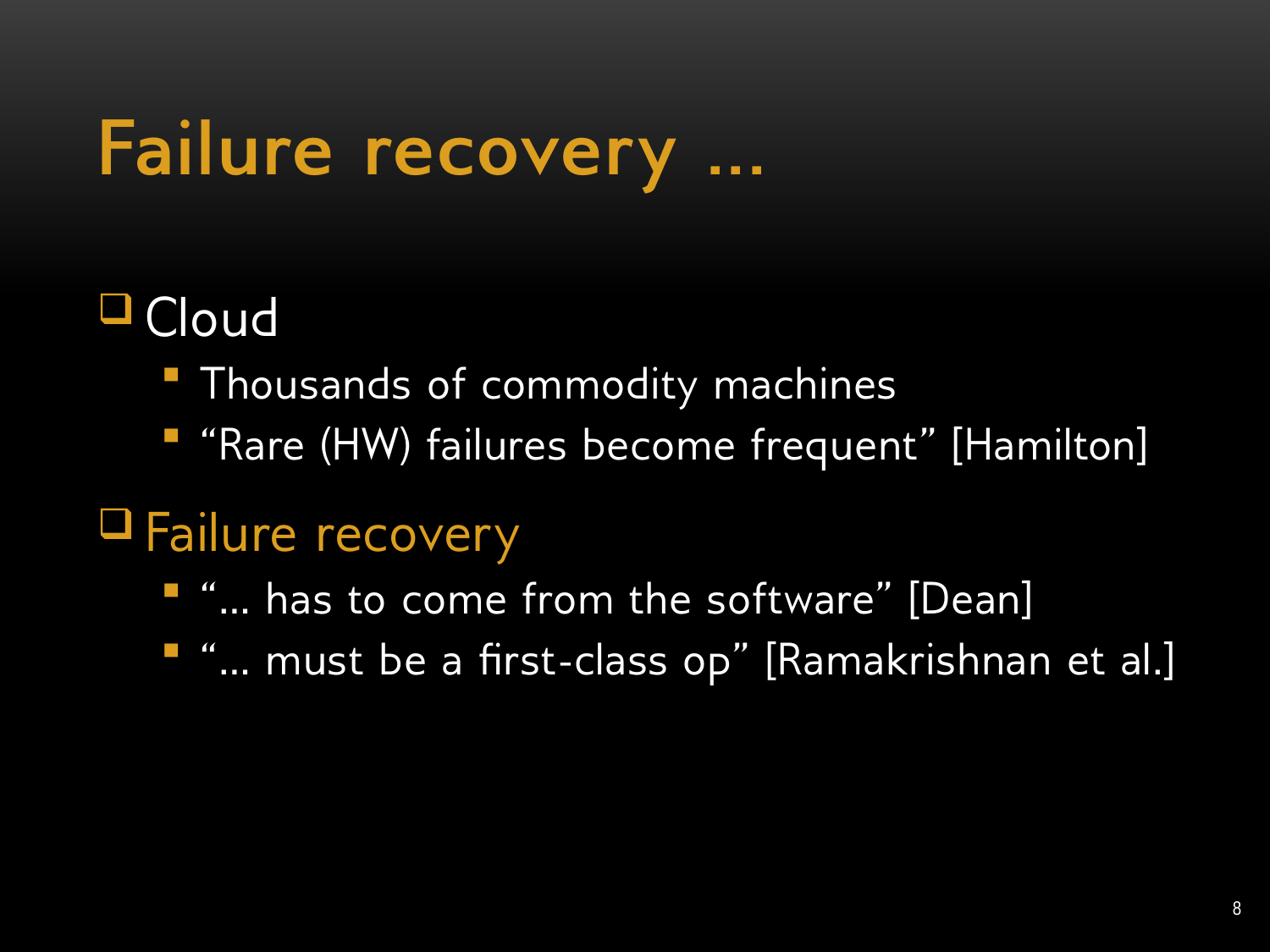

# Failure recovery ...
Cloud
Thousands of commodity machines
“Rare (HW) failures become frequent” [Hamilton]
Failure recovery
“… has to come from the software” [Dean]
“… must be a first-class op” [Ramakrishnan et al.]
8